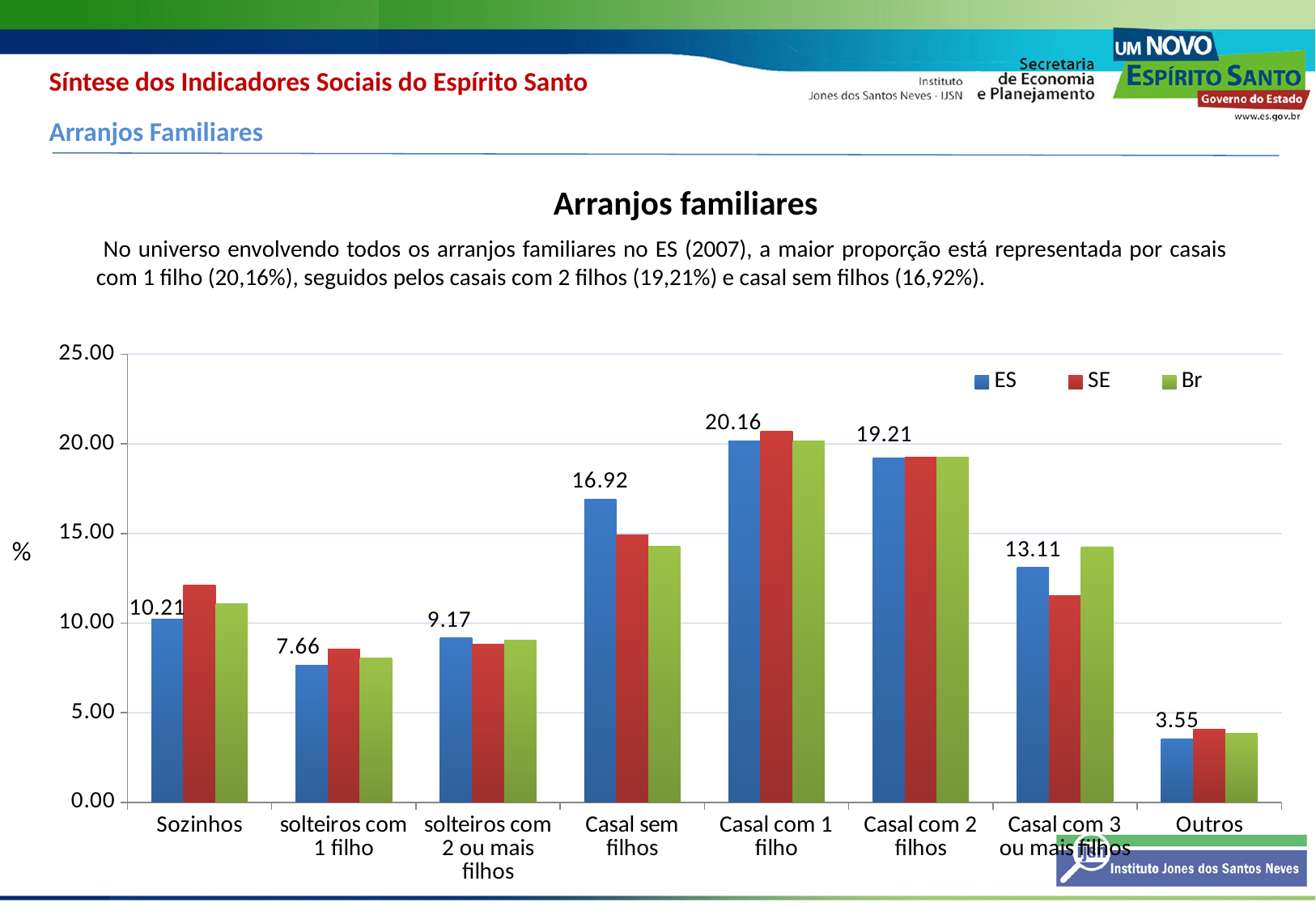

Síntese dos Indicadores Sociais do Espírito Santo

Arranjos Familiares

Arranjos familiares
 No universo envolvendo todos os arranjos familiares no ES (2007), a maior proporção está representada por casais com 1 filho (20,16%), seguidos pelos casais com 2 filhos (19,21%) e casal sem filhos (16,92%).

### Chart

| Category |  |  |  |
|---|---|---|---|
| Sozinhos | 10.212155862432931 | 12.124949231259352 | 11.073103214690773 |
| solteiros com 1 filho | 7.658809042132114 | 8.551263971783904 | 8.06934759554487 |
| solteiros com 2 ou mais filhos | 9.173805963585188 | 8.836293647905762 | 9.030766615423657 |
| Casal sem filhos | 16.919166153575514 | 14.936907100376398 | 14.297124150559098 |
| Casal com 1 filho | 20.164306447356847 | 20.690719096746722 | 20.14307546406352 |
| Casal com 2 filhos | 19.212243820916527 | 19.27176487995929 | 19.279120327037425 |
| Casal com 3 ou mais filhos | 13.11126748174861 | 11.522503574572324 | 14.252080723579152 |
| Outros | 3.5482452282522647 | 4.065598497396262 | 3.8553819091016064 |
%